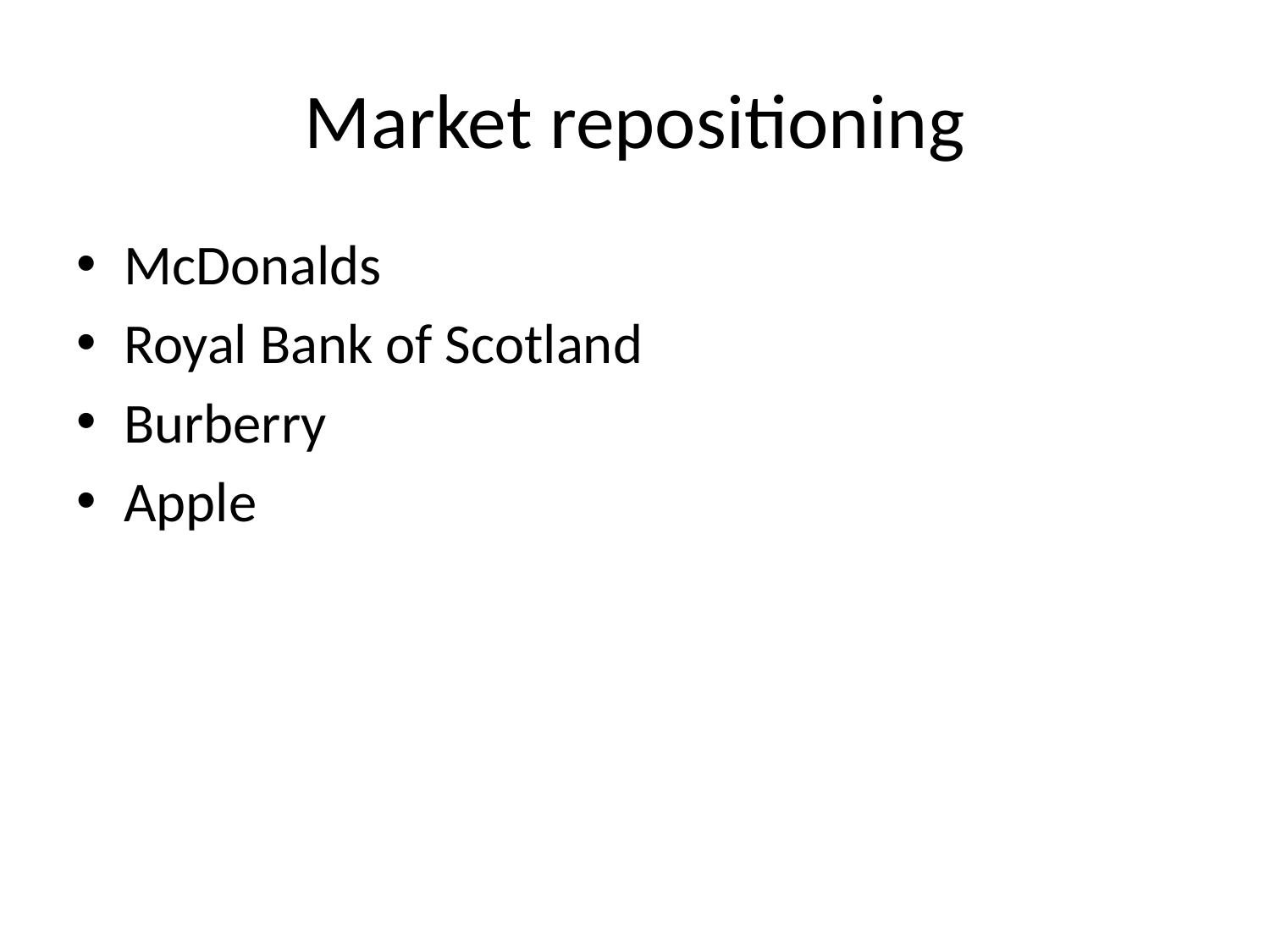

# Market repositioning
McDonalds
Royal Bank of Scotland
Burberry
Apple